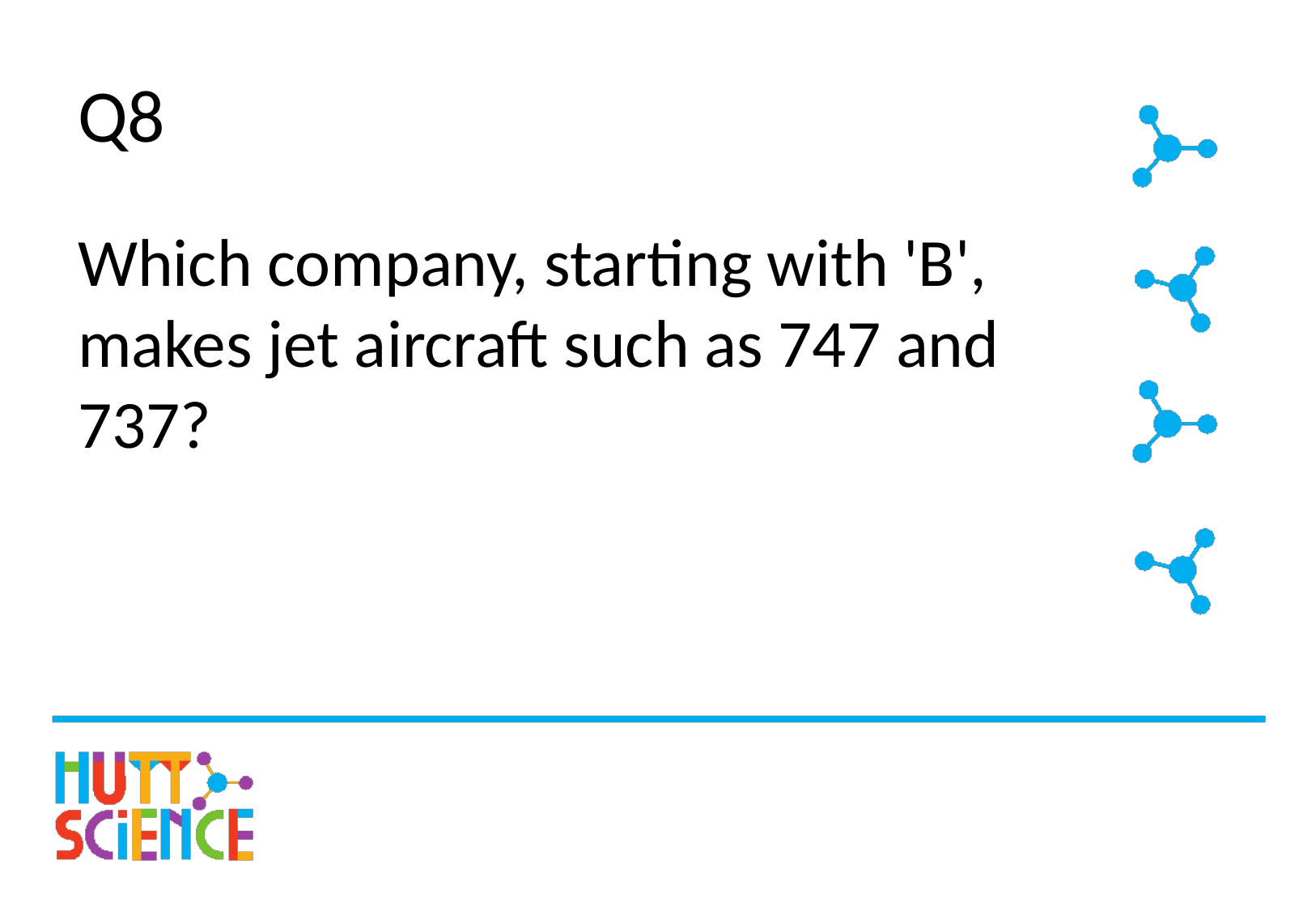

# Q8
Which company, starting with 'B', makes jet aircraft such as 747 and 737?